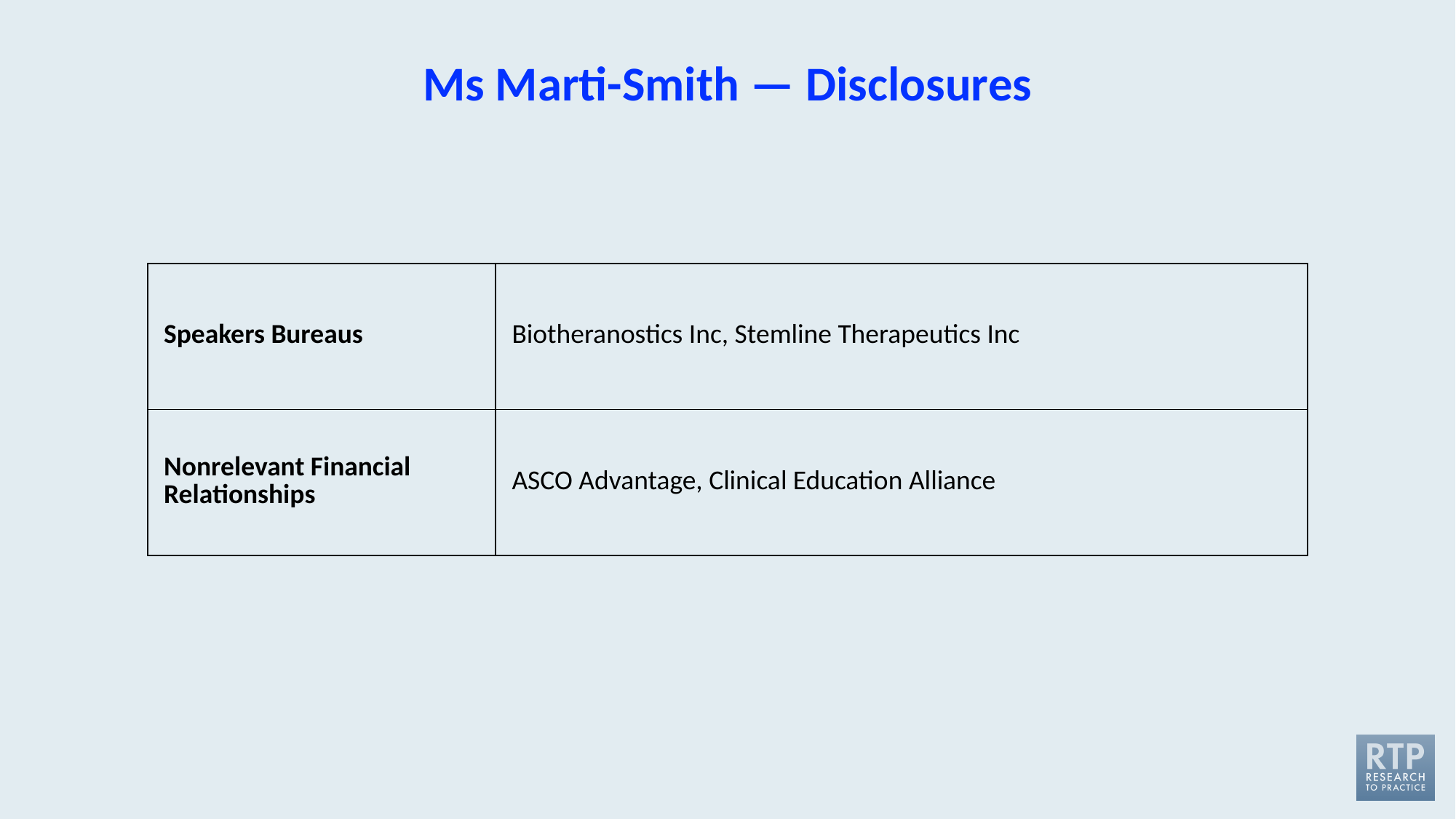

# Ms Marti-Smith — Disclosures
| Speakers Bureaus | Biotheranostics Inc, Stemline Therapeutics Inc |
| --- | --- |
| Nonrelevant Financial Relationships | ASCO Advantage, Clinical Education Alliance |